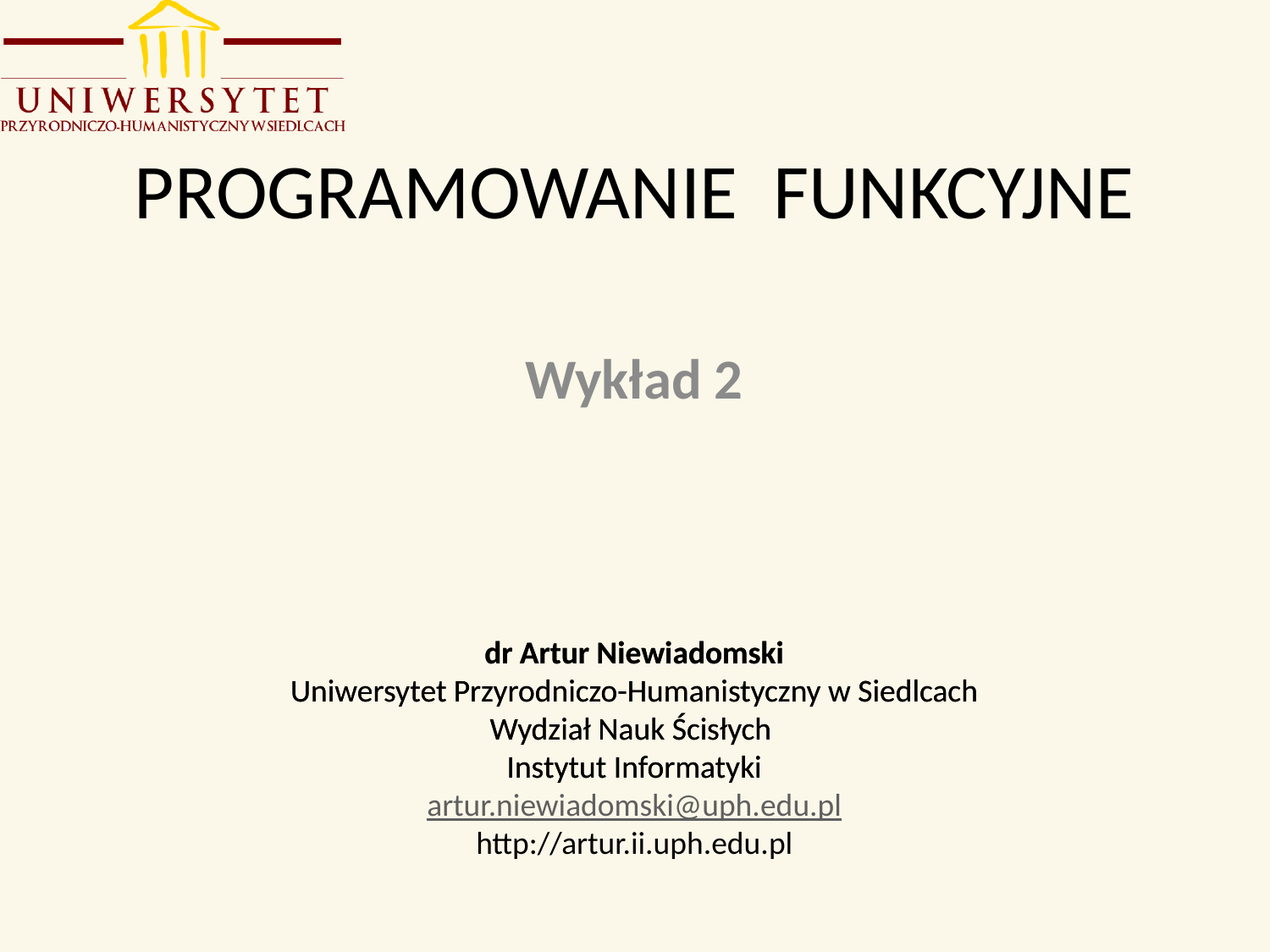

# PROGRAMOWANIE  FUNKCYJNE
Wykład 2

dr Artur Niewiadomski
Uniwersytet Przyrodniczo-Humanistyczny w Siedlcach
Wydział Nauk Ścisłych
Instytut Informatyki